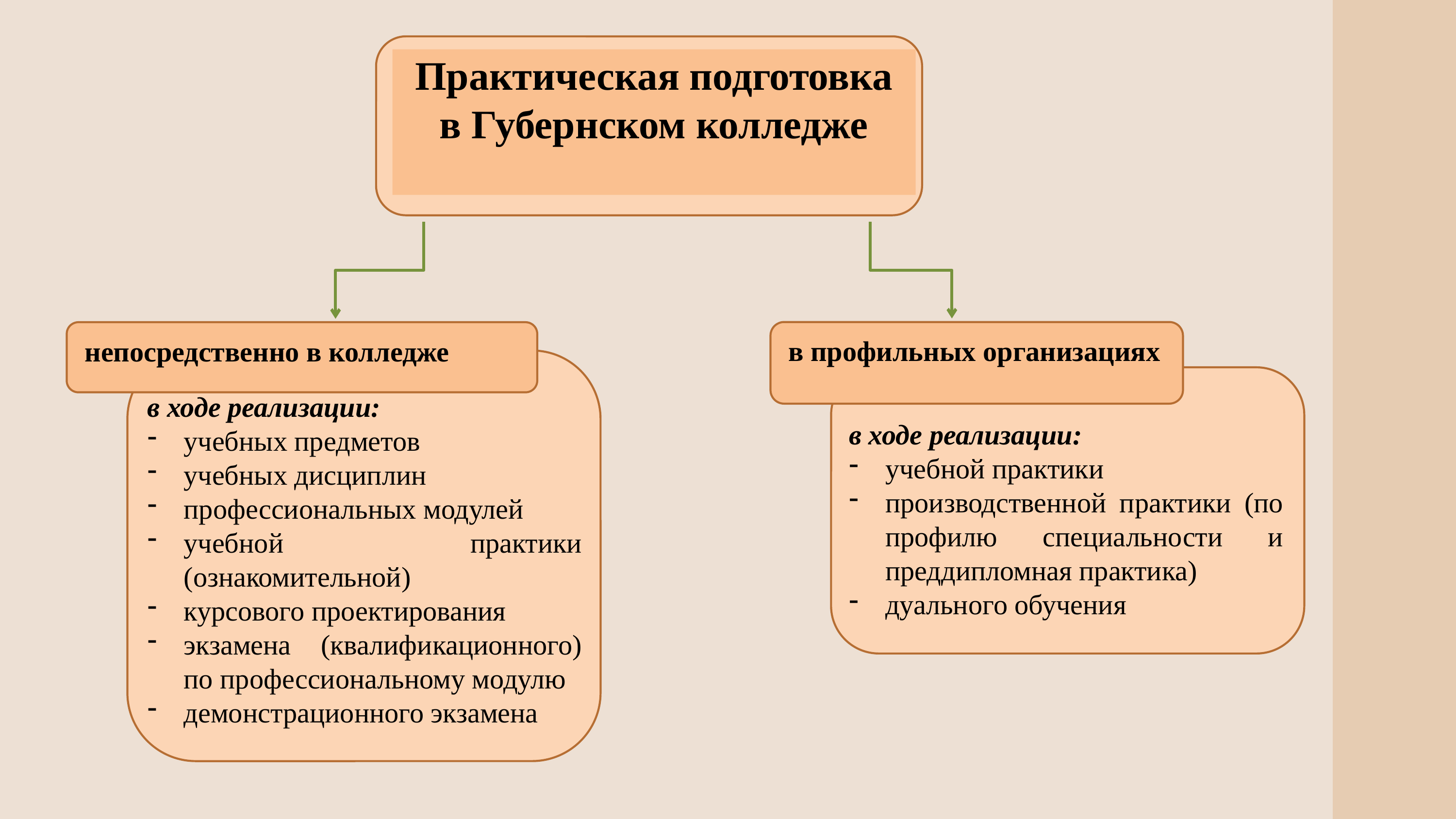

Практическая подготовка
в Губернском колледже

в профильных организациях

в ходе реализации:
учебной практики
производственной практики (по профилю специальности и преддипломная практика)
дуального обучения

непосредственно в колледже

в ходе реализации:
учебных предметов
учебных дисциплин
профессиональных модулей
учебной практики (ознакомительной)
курсового проектирования
экзамена (квалификационного) по профессиональному модулю
демонстрационного экзамена

2